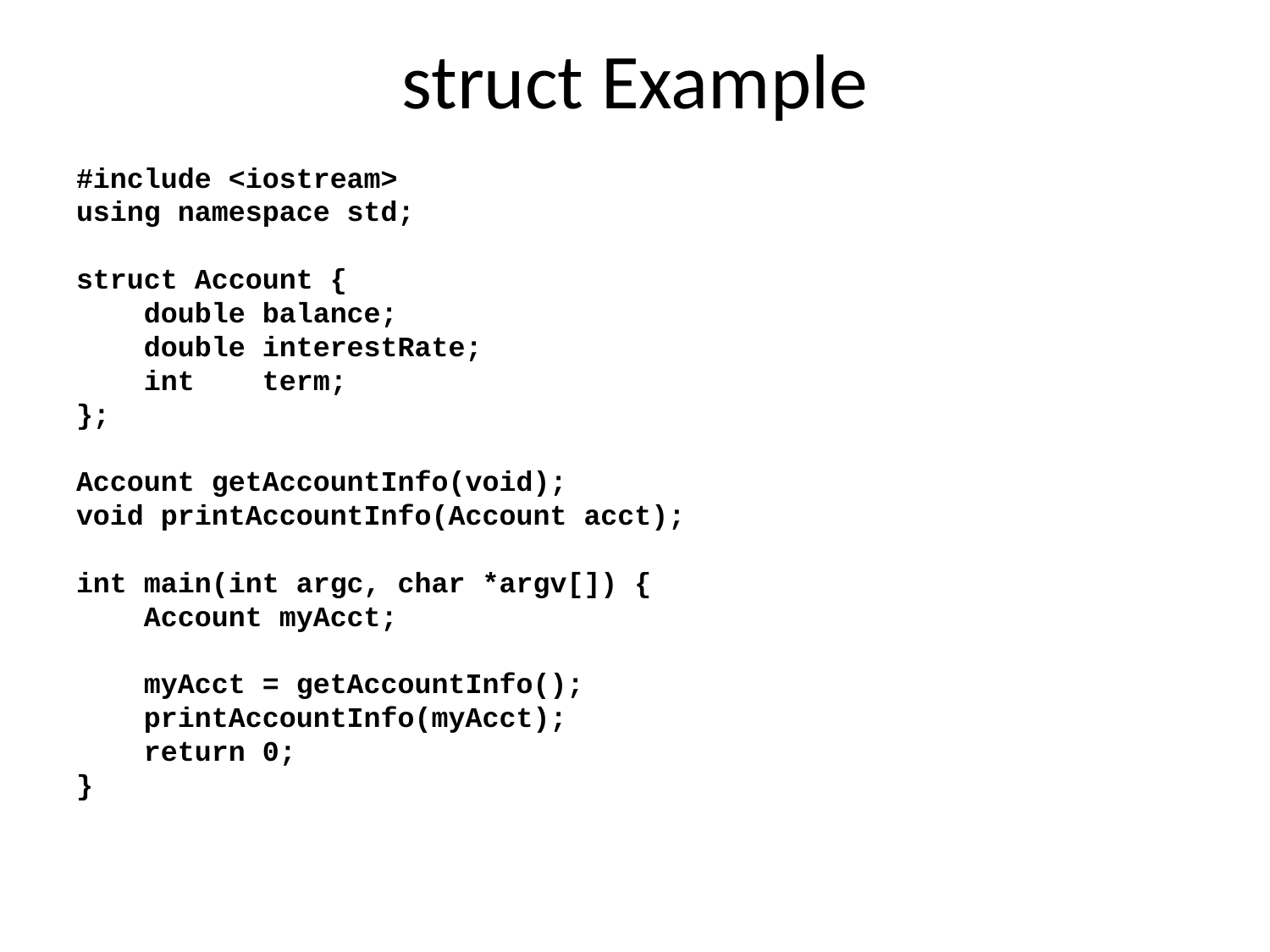

# struct Example
#include <iostream>
using namespace std;
struct Account {
    double balance;
    double interestRate;
    int    term;
};
Account getAccountInfo(void);
void printAccountInfo(Account acct);
int main(int argc, char *argv[]) {
    Account myAcct;
    myAcct = getAccountInfo();
    printAccountInfo(myAcct);
    return 0;
}